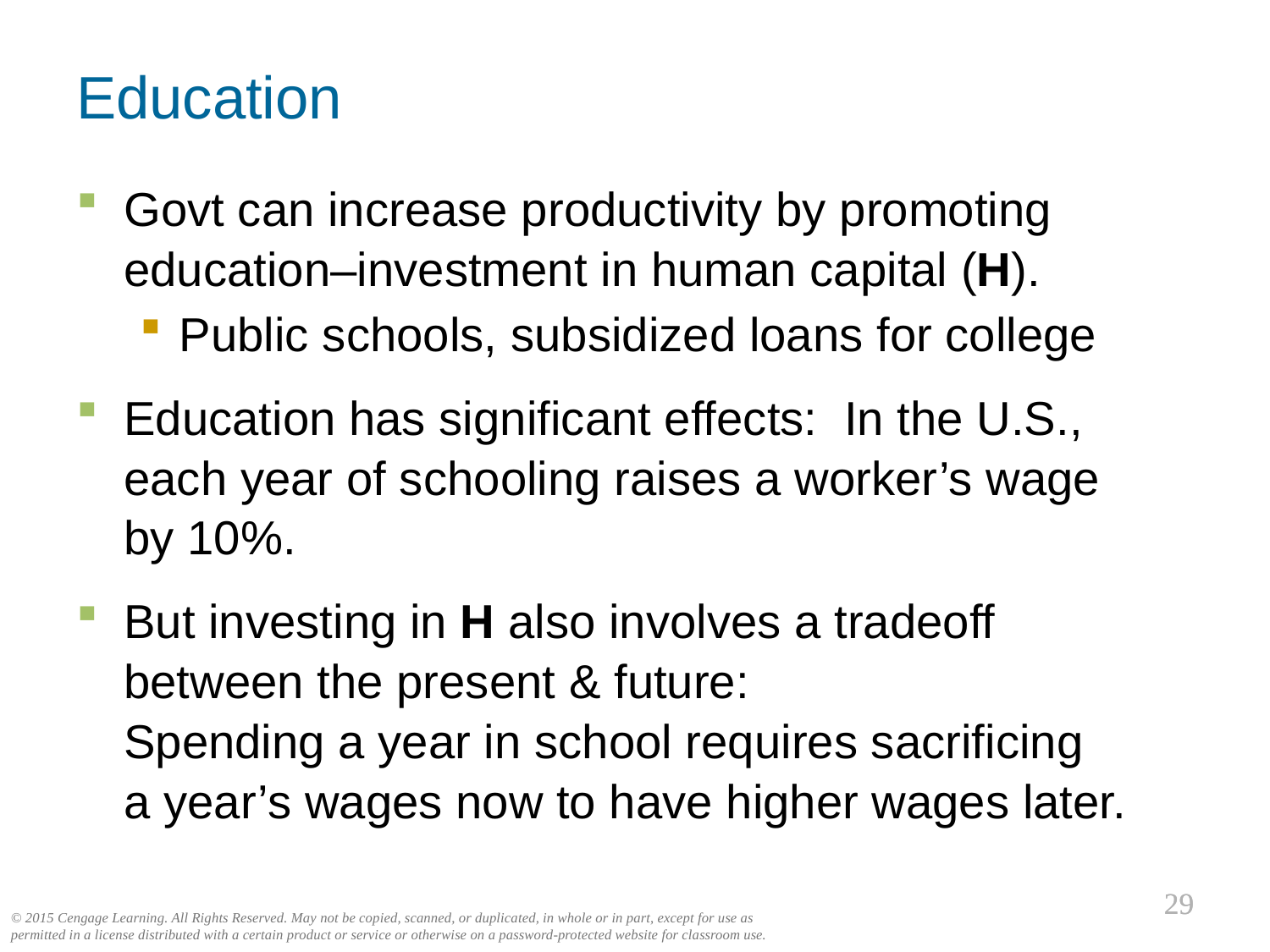

# Education
Govt can increase productivity by promoting education–investment in human capital (H).
Public schools, subsidized loans for college
Education has significant effects:  In the U.S., each year of schooling raises a worker’s wage
by 10%.
But investing in H also involves a tradeoff
between the present & future:
Spending a year in school requires sacrificing
a year’s wages now to have higher wages later.